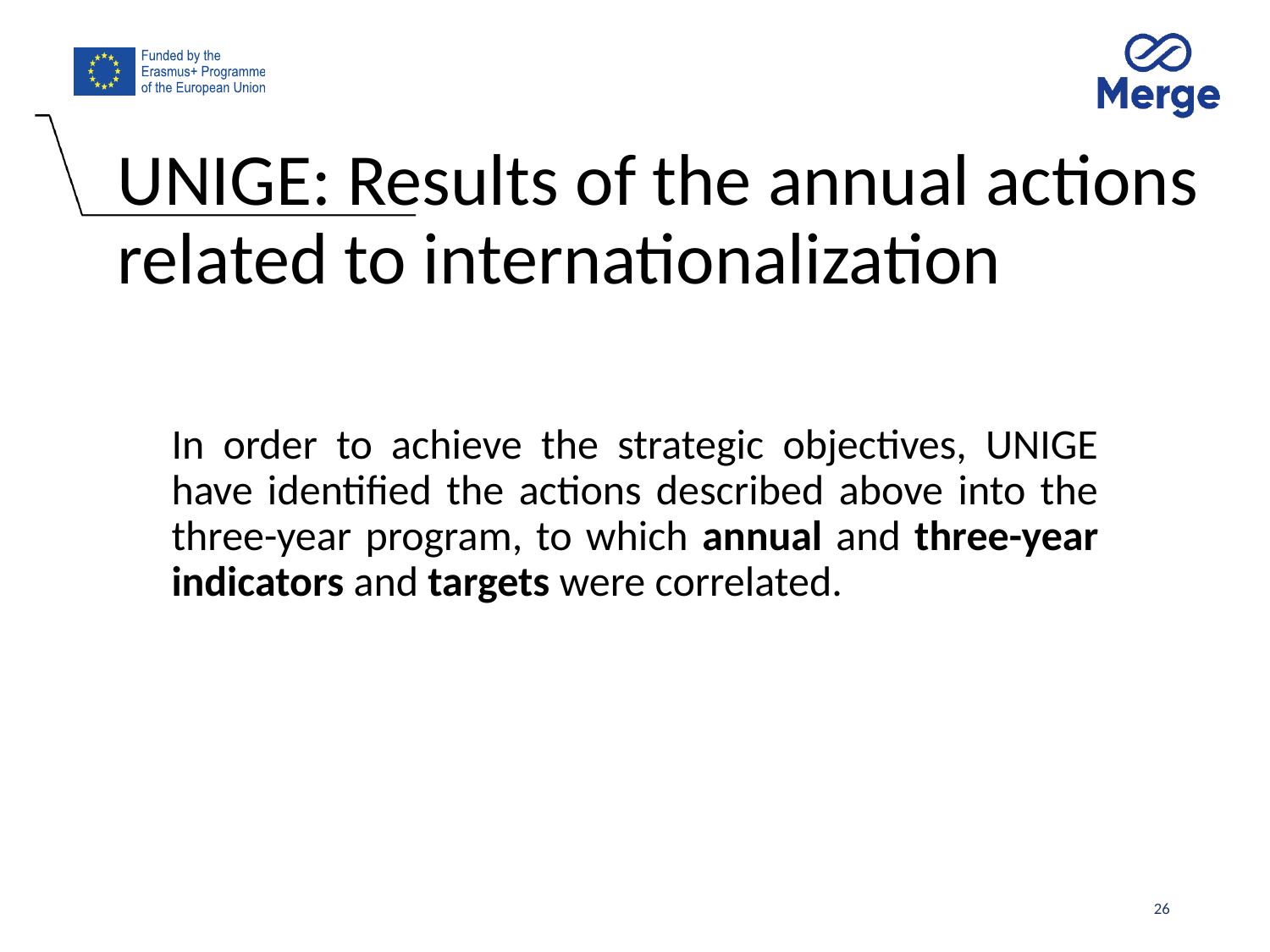

# UNIGE: Results of the annual actions related to internationalization
In order to achieve the strategic objectives, UNIGE have identified the actions described above into the three-year program, to which annual and three-year indicators and targets were correlated.
26